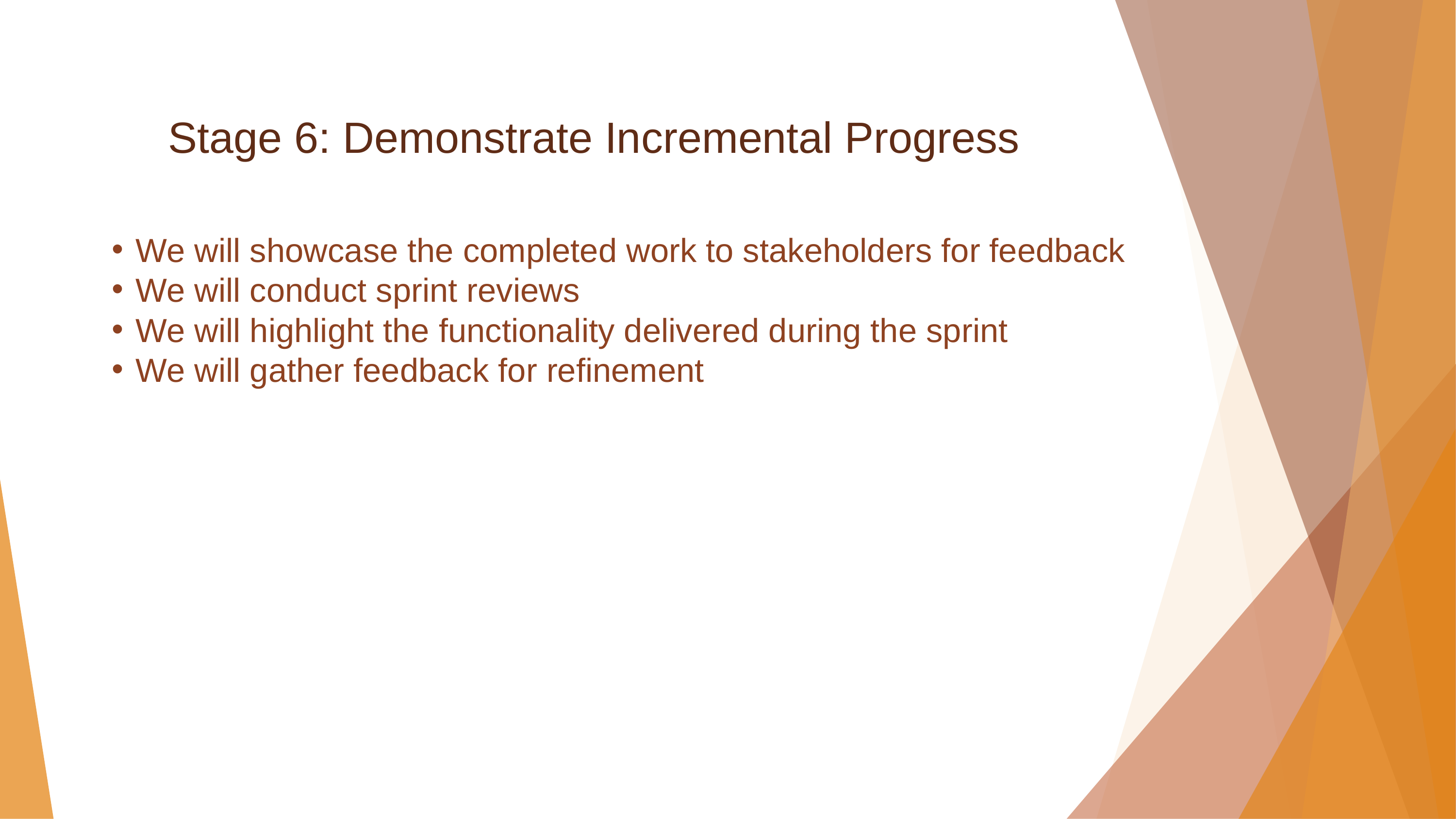

Stage 6: Demonstrate Incremental Progress

We will showcase the completed work to stakeholders for feedback
We will conduct sprint reviews
We will highlight the functionality delivered during the sprint
We will gather feedback for refinement